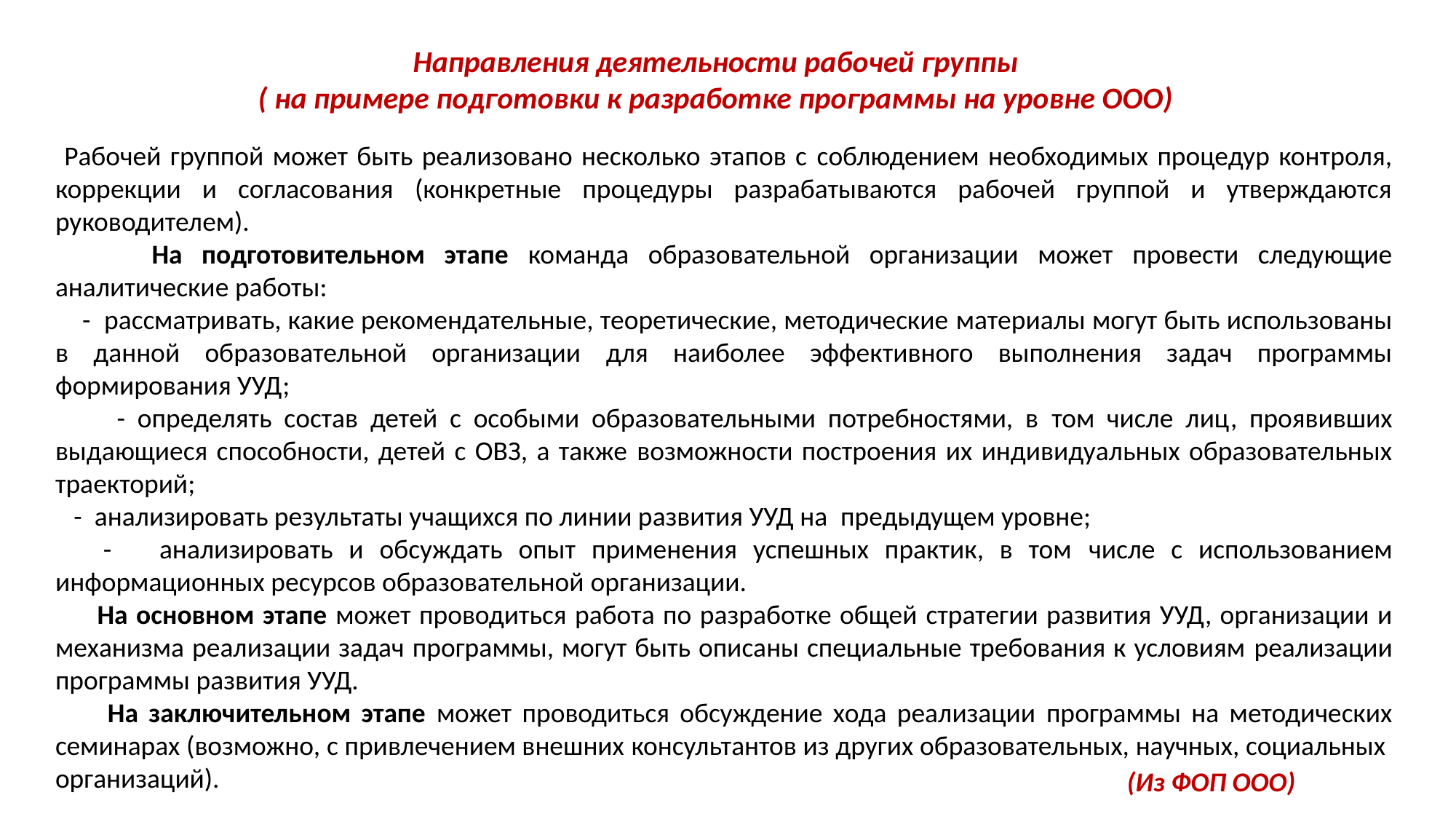

Направления деятельности рабочей группы
( на примере подготовки к разработке программы на уровне ООО)
 Рабочей группой может быть реализовано несколько этапов с соблюдением необходимых процедур контроля, коррекции и согласования (конкретные процедуры разрабатываются рабочей группой и утверждаются руководителем).
     На подготовительном этапе команда образовательной организации может провести следующие аналитические работы:
    -  рассматривать, какие рекомендательные, теоретические, методические материалы могут быть использованы в данной образовательной организации для наиболее эффективного выполнения задач программы формирования УУД;
     - определять состав детей с особыми образовательными потребностями, в том числе лиц, проявивших выдающиеся способности, детей с ОВЗ, а также возможности построения их индивидуальных образовательных траекторий;
   -  анализировать результаты учащихся по линии развития УУД на  предыдущем уровне;
   -   анализировать и обсуждать опыт применения успешных практик, в том числе с использованием информационных ресурсов образовательной организации.
     На основном этапе может проводиться работа по разработке общей стратегии развития УУД, организации и механизма реализации задач программы, могут быть описаны специальные требования к условиям реализации программы развития УУД.
     На заключительном этапе может проводиться обсуждение хода реализации программы на методических семинарах (возможно, с привлечением внешних консультантов из других образовательных, научных, социальных  организаций).
(Из ФОП ООО)